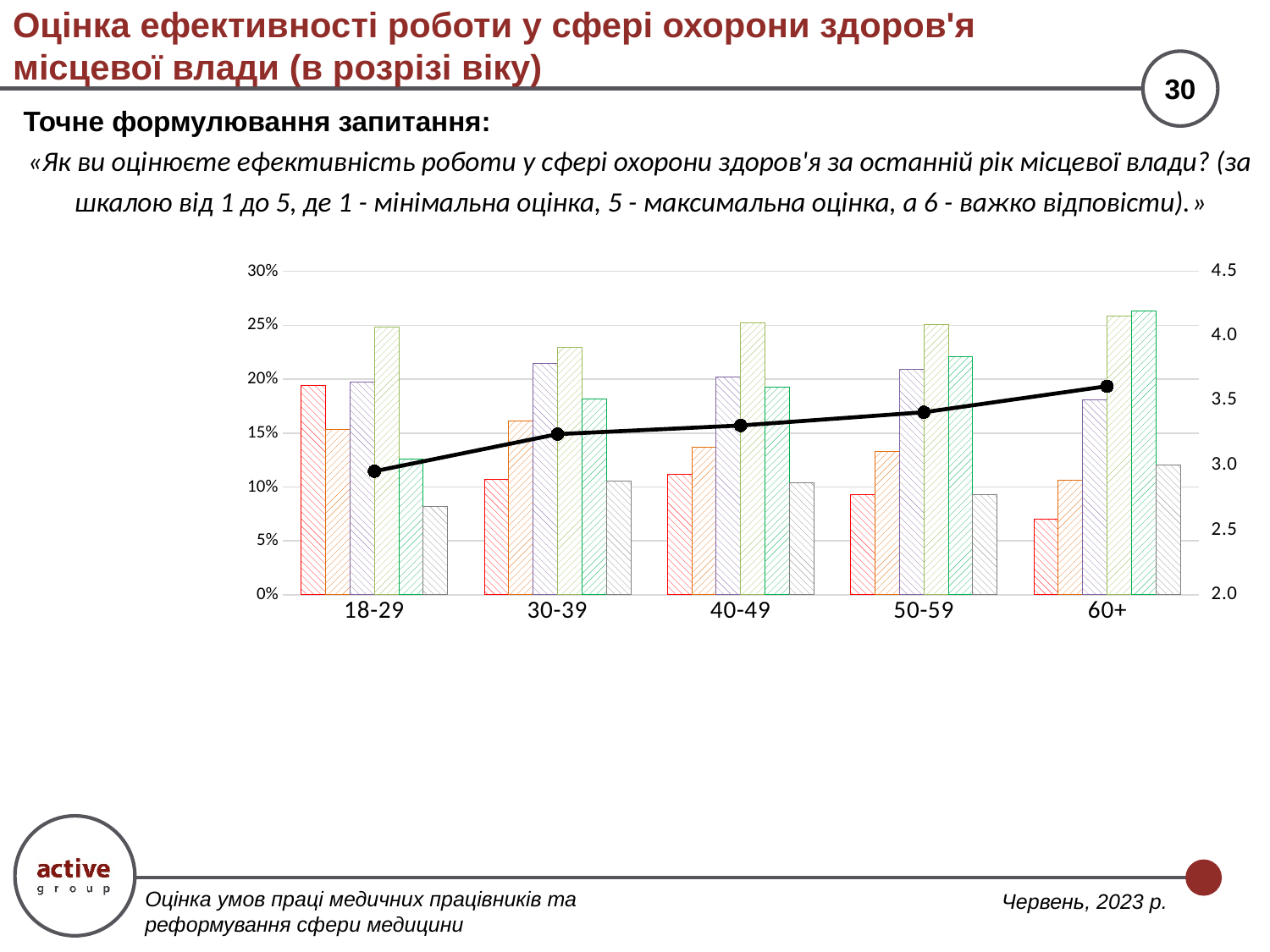

# Оцінка ефективності роботи у сфері охорони здоров'я місцевої влади (в розрізі віку)
Точне формулювання запитання:
«Як ви оцінюєте ефективність роботи у сфері охорони здоров'я за останній рік місцевої влади? (за шкалою від 1 до 5, де 1 - мінімальна оцінка, 5 - максимальна оцінка, а 6 - важко відповісти).»

### Chart

| Category | 1 | 2 | 3 | 4 | 5 | Важко відповісти | Середньозважена оцінка |
|---|---|---|---|---|---|---|---|
| 18-29 | 0.19387755102040816 | 0.15306122448979592 | 0.19727891156462582 | 0.24829931972789115 | 0.12585034013605442 | 0.0816326530612245 | 2.955555555555556 |
| 30-39 | 0.10740740740740741 | 0.1611111111111111 | 0.21481481481481482 | 0.22962962962962963 | 0.1814814814814815 | 0.10555555555555556 | 3.2422360248447206 |
| 40-49 | 0.1119751166407465 | 0.1368584758942457 | 0.2021772939346812 | 0.25194401244167963 | 0.19284603421461896 | 0.10419906687402798 | 3.309027777777778 |
| 50-59 | 0.09326424870466321 | 0.13298791018998274 | 0.20898100172711573 | 0.2504317789291883 | 0.22107081174438686 | 0.09326424870466321 | 3.4114285714285715 |
| 60+ | 0.07004830917874397 | 0.10628019323671496 | 0.18115942028985507 | 0.2584541062801932 | 0.2632850241545894 | 0.12077294685990339 | 3.612637362637362 |